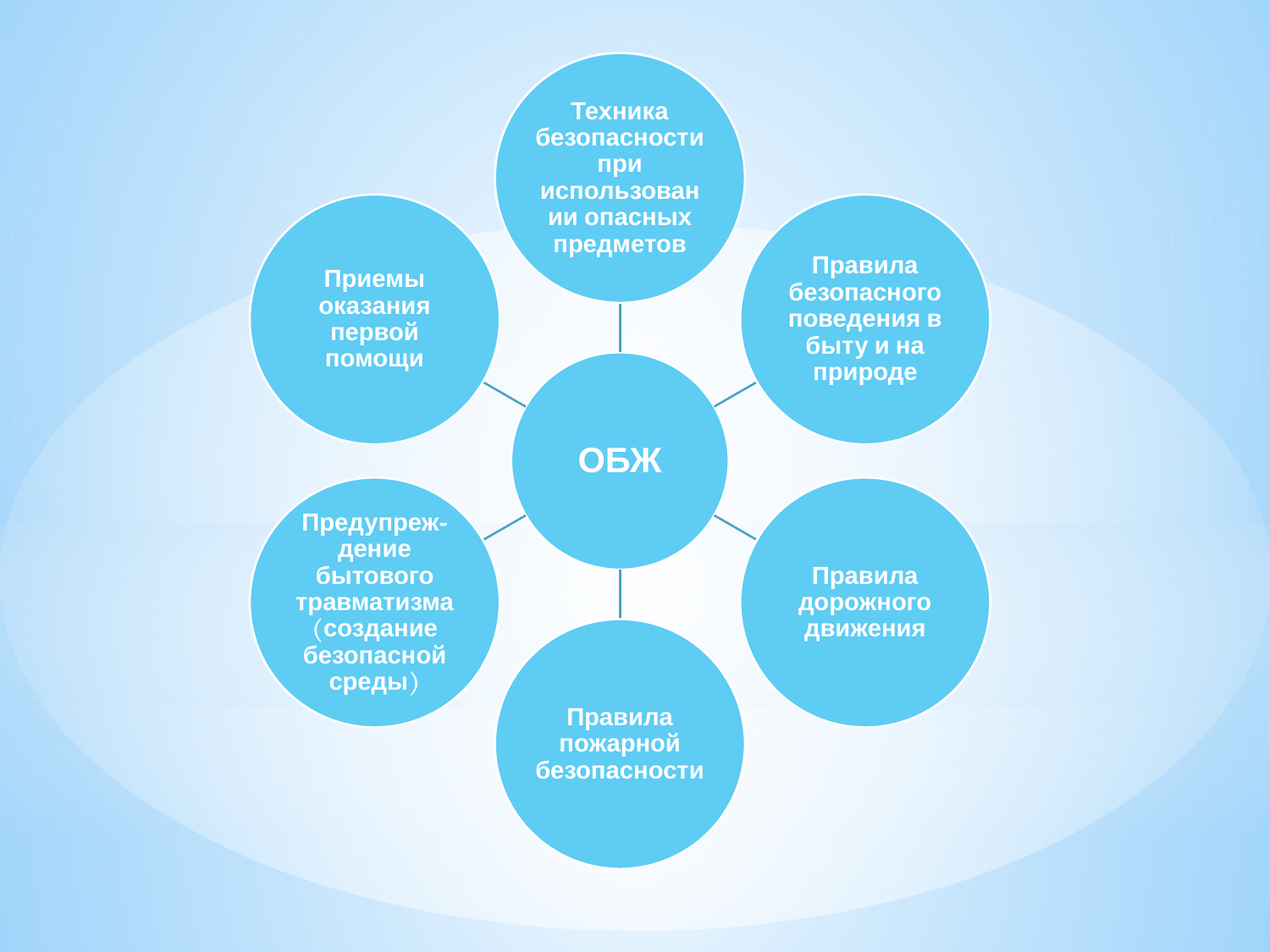

ОБЖ

Техника безопасности при использовании опасных предметов

Правила безопасного поведения в быту и на природе

Правила дорожного движения

Правила пожарной безопасности

Предупреж-дение бытового травматизма (создание безопасной среды)

Приемы оказания первой помощи